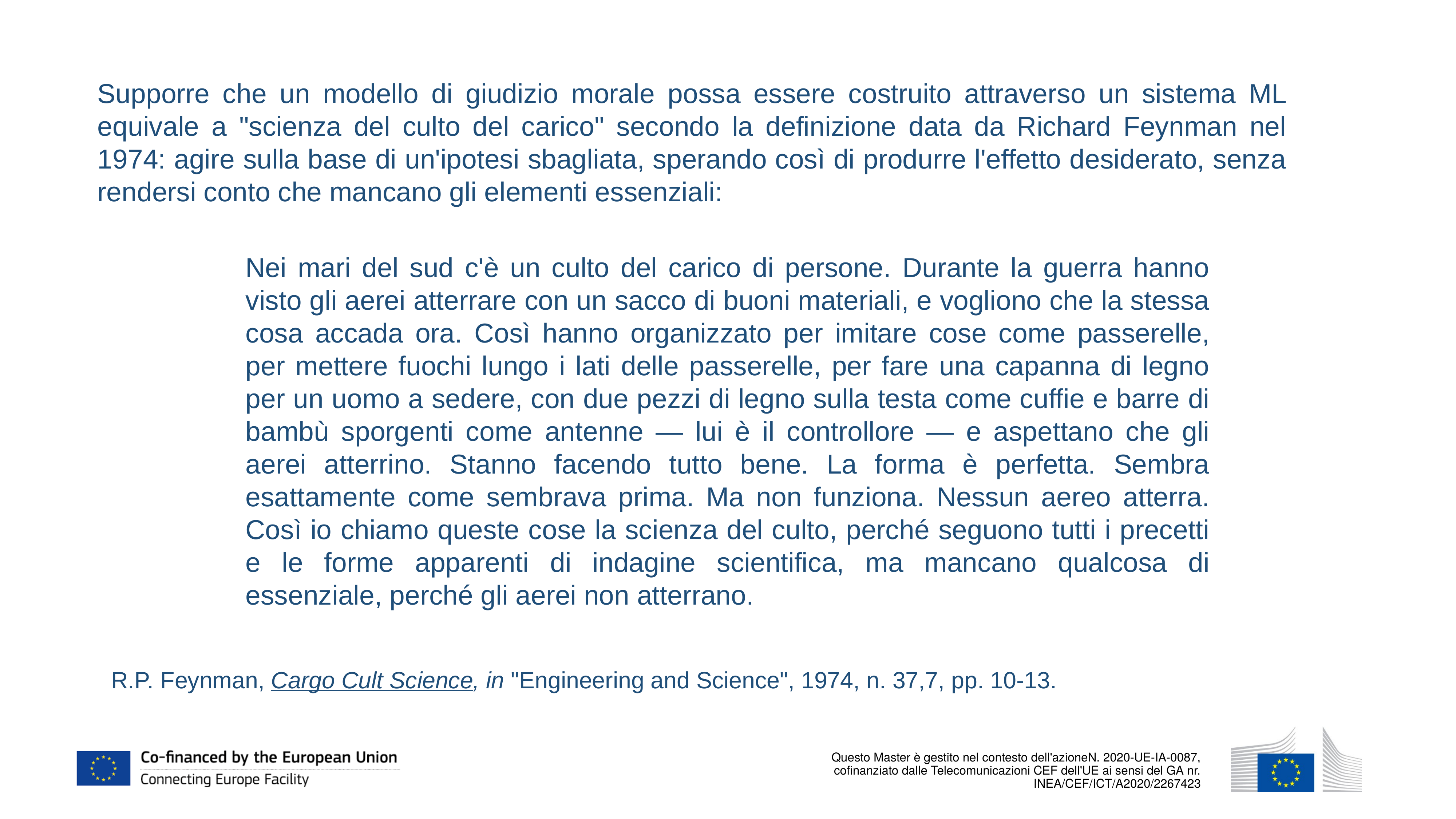

Supporre che un modello di giudizio morale possa essere costruito attraverso un sistema ML equivale a "scienza del culto del carico" secondo la definizione data da Richard Feynman nel 1974: agire sulla base di un'ipotesi sbagliata, sperando così di produrre l'effetto desiderato, senza rendersi conto che mancano gli elementi essenziali:

Nei mari del sud c'è un culto del carico di persone. Durante la guerra hanno visto gli aerei atterrare con un sacco di buoni materiali, e vogliono che la stessa cosa accada ora. Così hanno organizzato per imitare cose come passerelle, per mettere fuochi lungo i lati delle passerelle, per fare una capanna di legno per un uomo a sedere, con due pezzi di legno sulla testa come cuffie e barre di bambù sporgenti come antenne — lui è il controllore — e aspettano che gli aerei atterrino. Stanno facendo tutto bene. La forma è perfetta. Sembra esattamente come sembrava prima. Ma non funziona. Nessun aereo atterra. Così io chiamo queste cose la scienza del culto, perché seguono tutti i precetti e le forme apparenti di indagine scientifica, ma mancano qualcosa di essenziale, perché gli aerei non atterrano.
R.P. Feynman, Cargo Cult Science, in "Engineering and Science", 1974, n. 37,7, pp. 10-13.